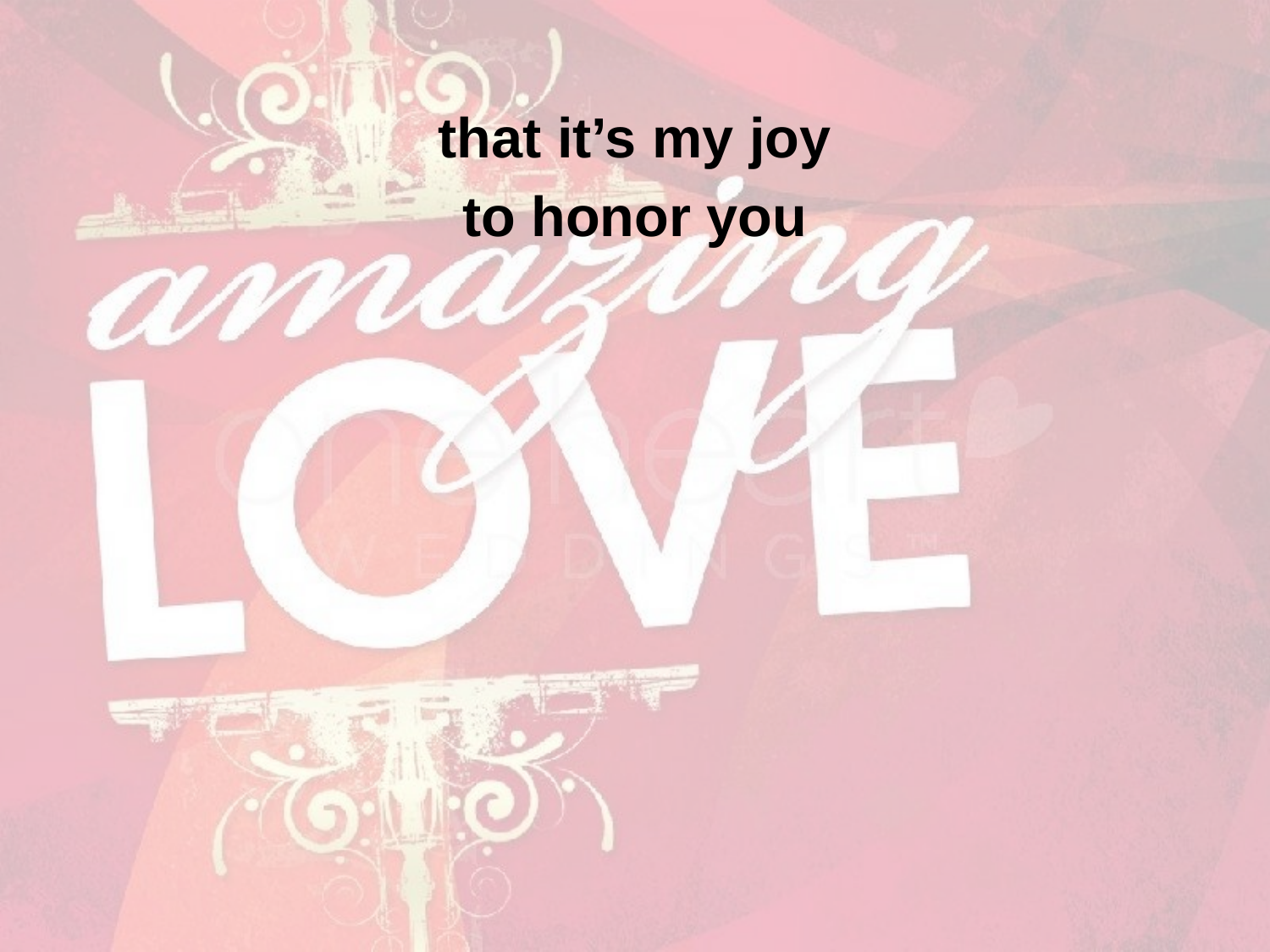

that it’s my joy
to honor you